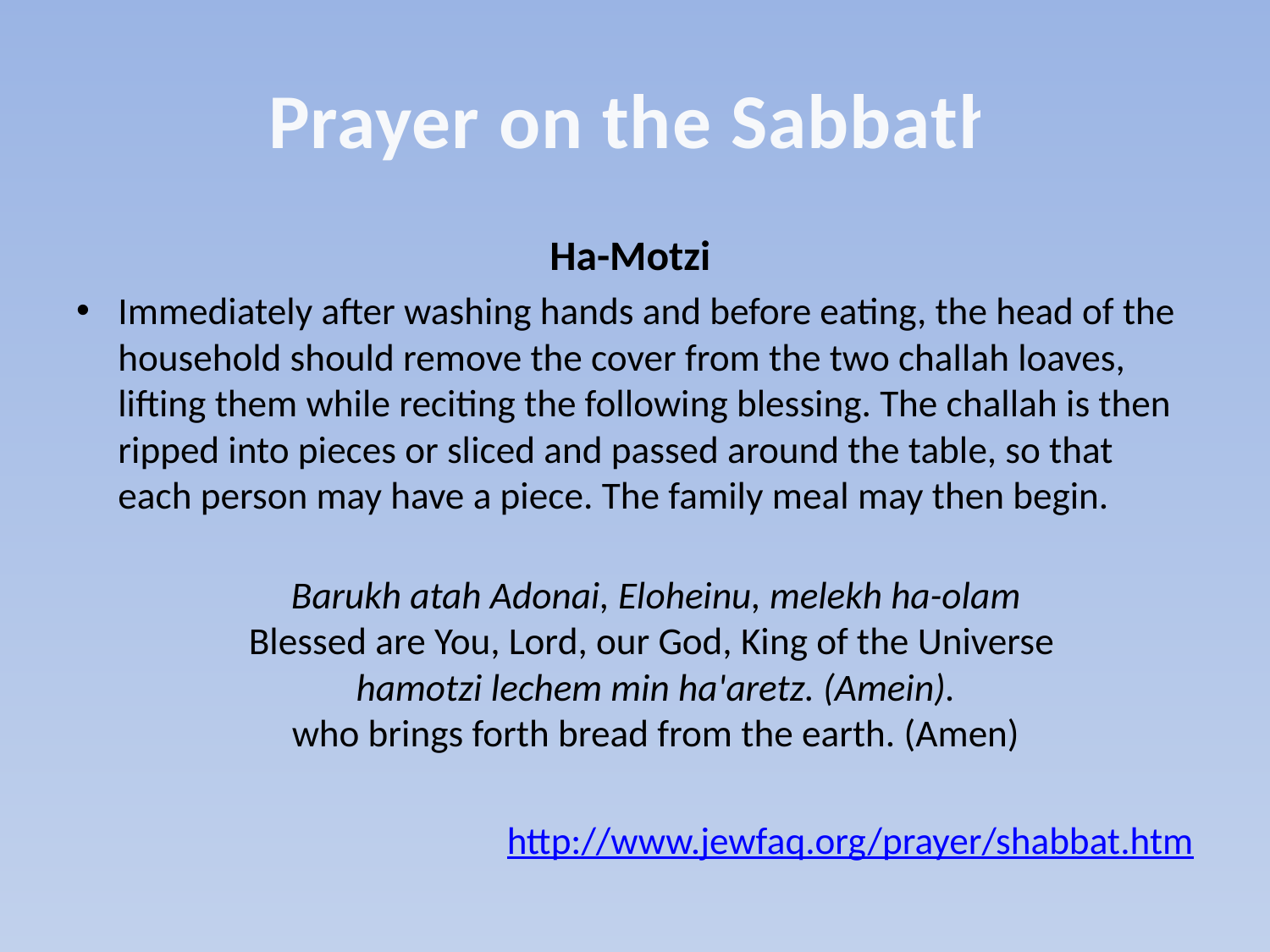

# Prayer on the Sabbath
Ha-Motzi
Immediately after washing hands and before eating, the head of the household should remove the cover from the two challah loaves, lifting them while reciting the following blessing. The challah is then ripped into pieces or sliced and passed around the table, so that each person may have a piece. The family meal may then begin.
Barukh atah Adonai, Eloheinu, melekh ha-olam
Blessed are You, Lord, our God, King of the Universe
hamotzi lechem min ha'aretz. (Amein).
who brings forth bread from the earth. (Amen)

http://www.jewfaq.org/prayer/shabbat.htm